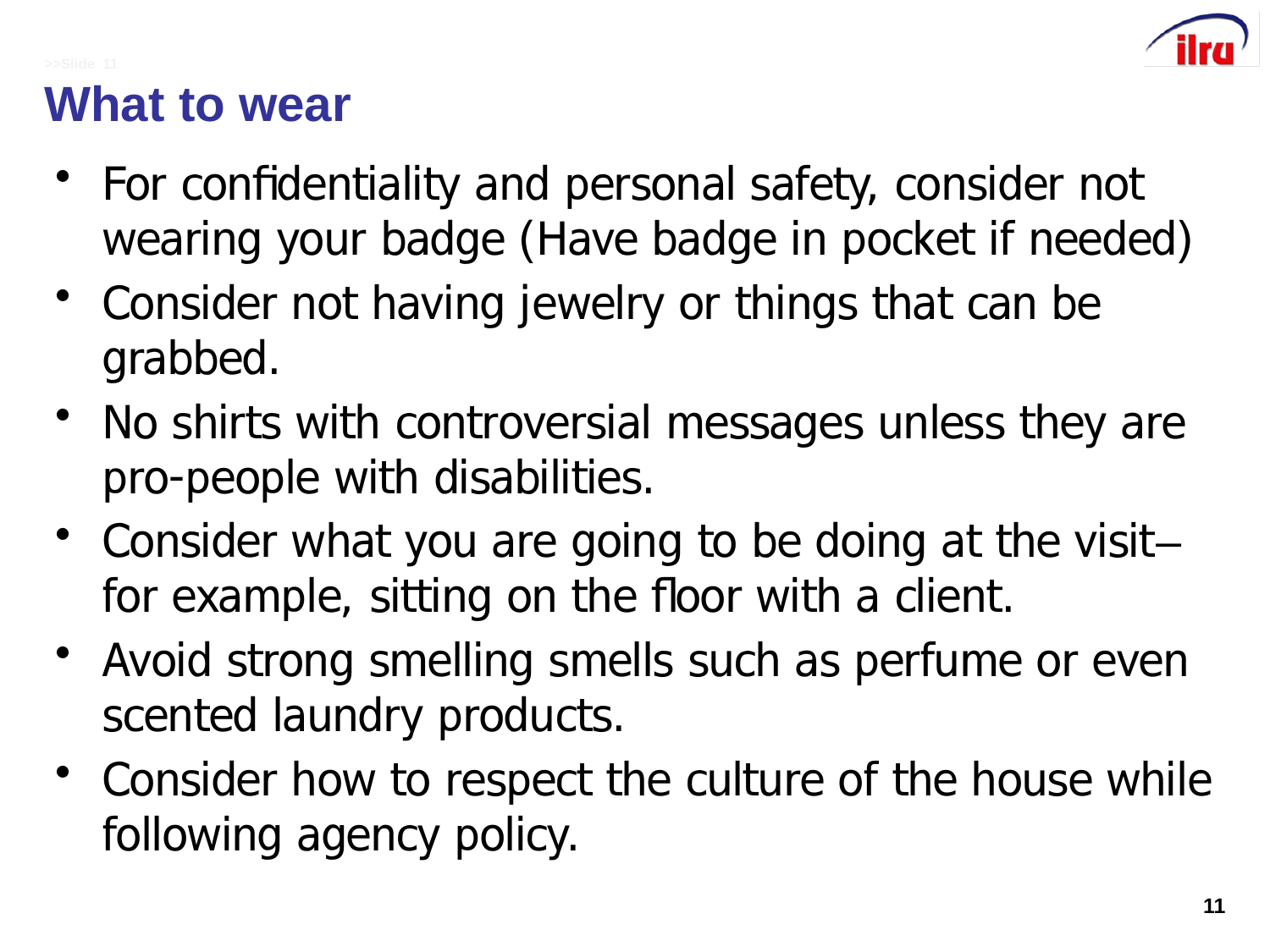

# >>Slide  11 What to wear
For confidentiality and personal safety, consider not wearing your badge (Have badge in pocket if needed)
Consider not having jewelry or things that can be grabbed.
No shirts with controversial messages unless they are pro-people with disabilities.
Consider what you are going to be doing at the visit‒ for example, sitting on the floor with a client.
Avoid strong smelling smells such as perfume or even scented laundry products.
Consider how to respect the culture of the house while following agency policy.
11